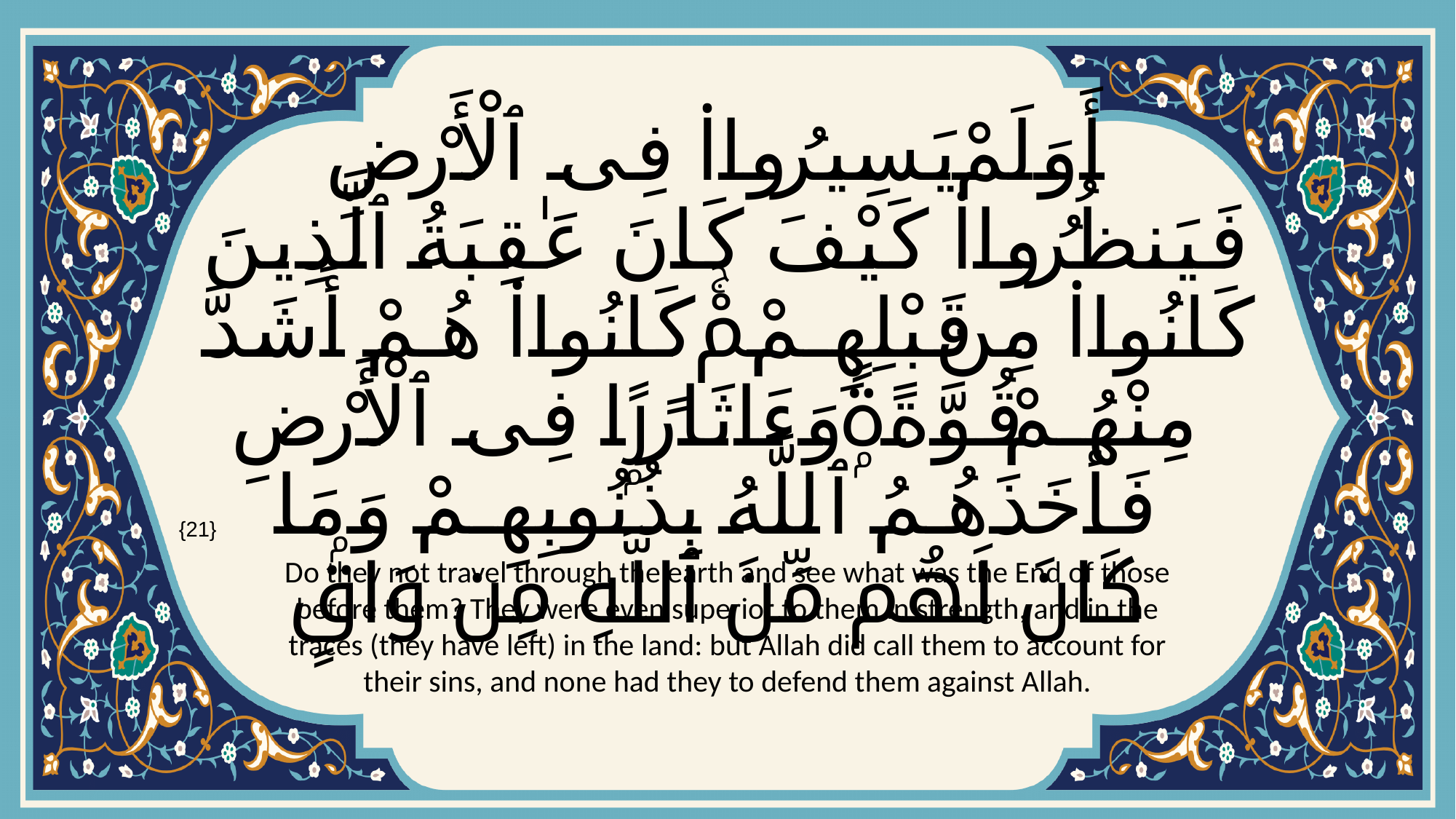

# أَوَلَمْ يَسِيرُوا۟ فِى ٱلْأَرْضِ فَيَنظُرُوا۟ كَيْفَ كَانَ عَـٰقِبَةُ ٱلَّذِينَ كَانُوا۟ مِن قَبْلِهِمْۚ كَانُوا۟ هُمْ أَشَدَّ مِنْهُمْ قُوَّةًۭ وَءَاثَارًۭا فِى ٱلْأَرْضِ فَأَخَذَهُمُ ٱللَّهُ بِذُنُوبِهِمْ وَمَا كَانَ لَهُم مِّنَ ٱللَّهِ مِن وَاقٍۢ
{21}
Do they not travel through the earth and see what was the End of those before them? They were even superior to them in strength, and in the traces (they have left) in the land: but Allah did call them to account for their sins, and none had they to defend them against Allah.